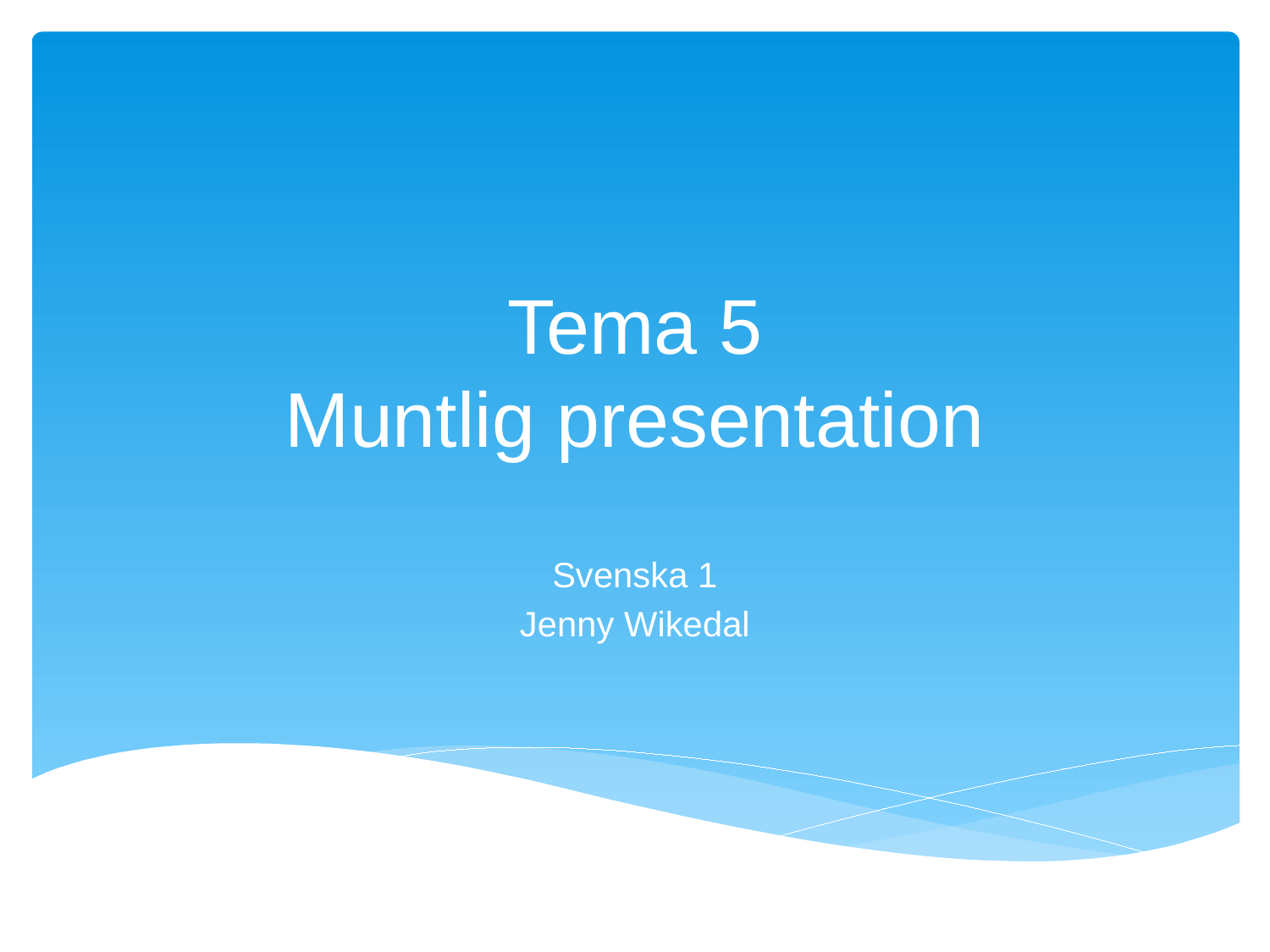

# Tema 5 Muntlig presentation
Svenska 1
Jenny Wikedal